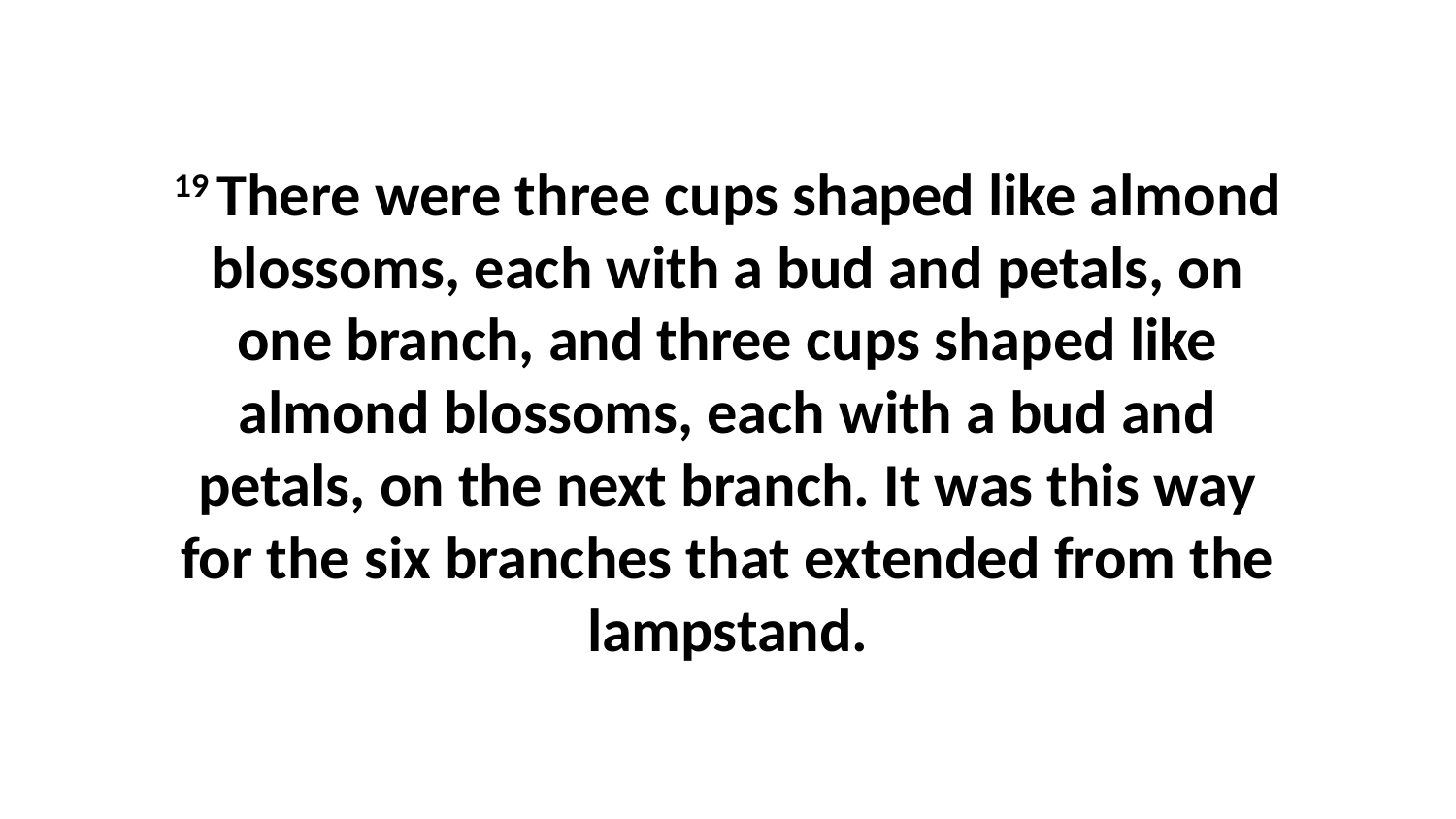

19 There were three cups shaped like almond blossoms, each with a bud and petals, on one branch, and three cups shaped like almond blossoms, each with a bud and petals, on the next branch. It was this way for the six branches that extended from the lampstand.